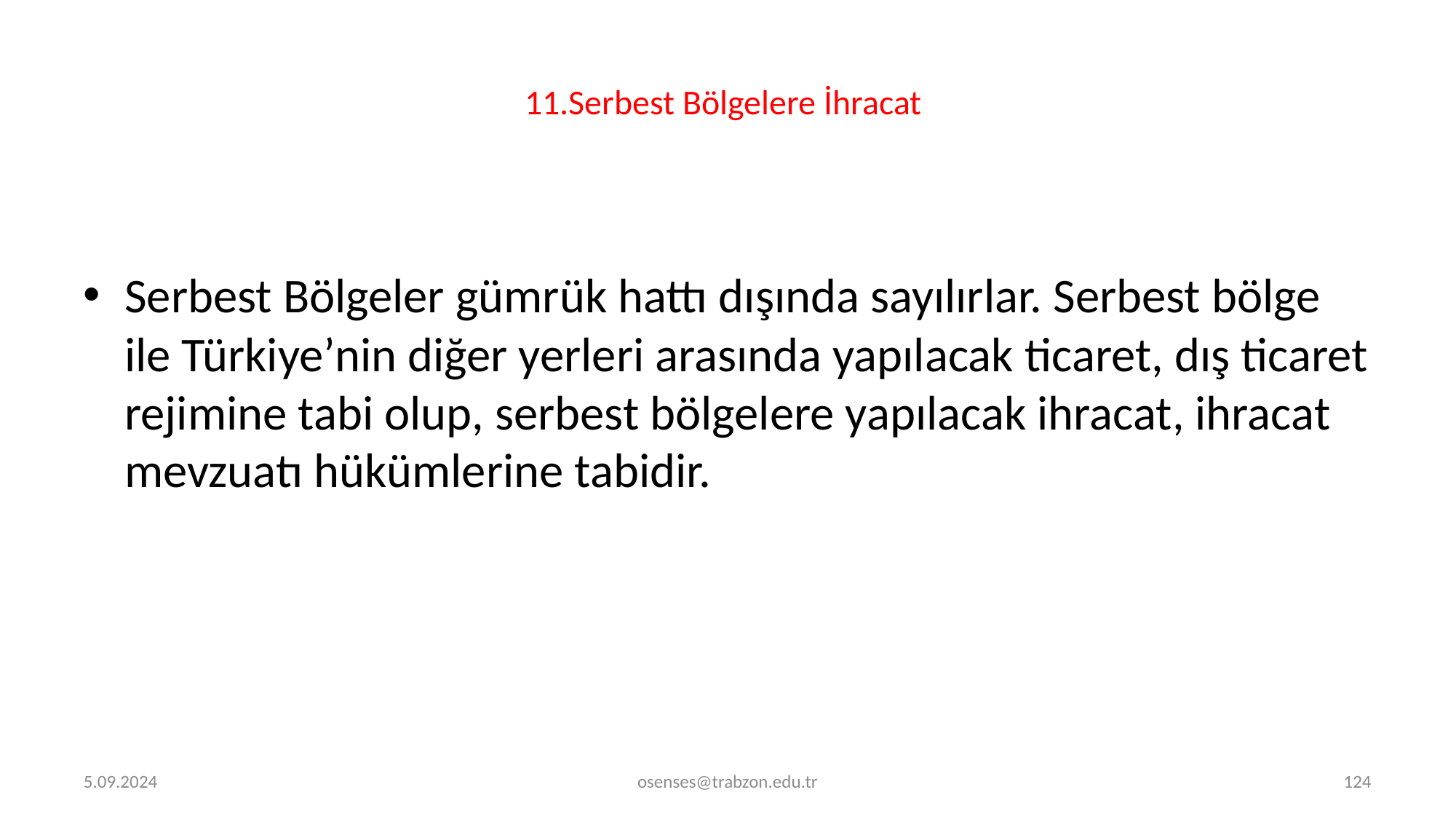

# 11.Serbest Bölgelere İhracat

Serbest Bölgeler gümrük hattı dışında sayılırlar. Serbest bölge ile Türkiye’nin diğer yerleri arasında yapılacak ticaret, dış ticaret rejimine tabi olup, serbest bölgelere yapılacak ihracat, ihracat mevzuatı hükümlerine tabidir.
5.09.2024
osenses@trabzon.edu.tr
124